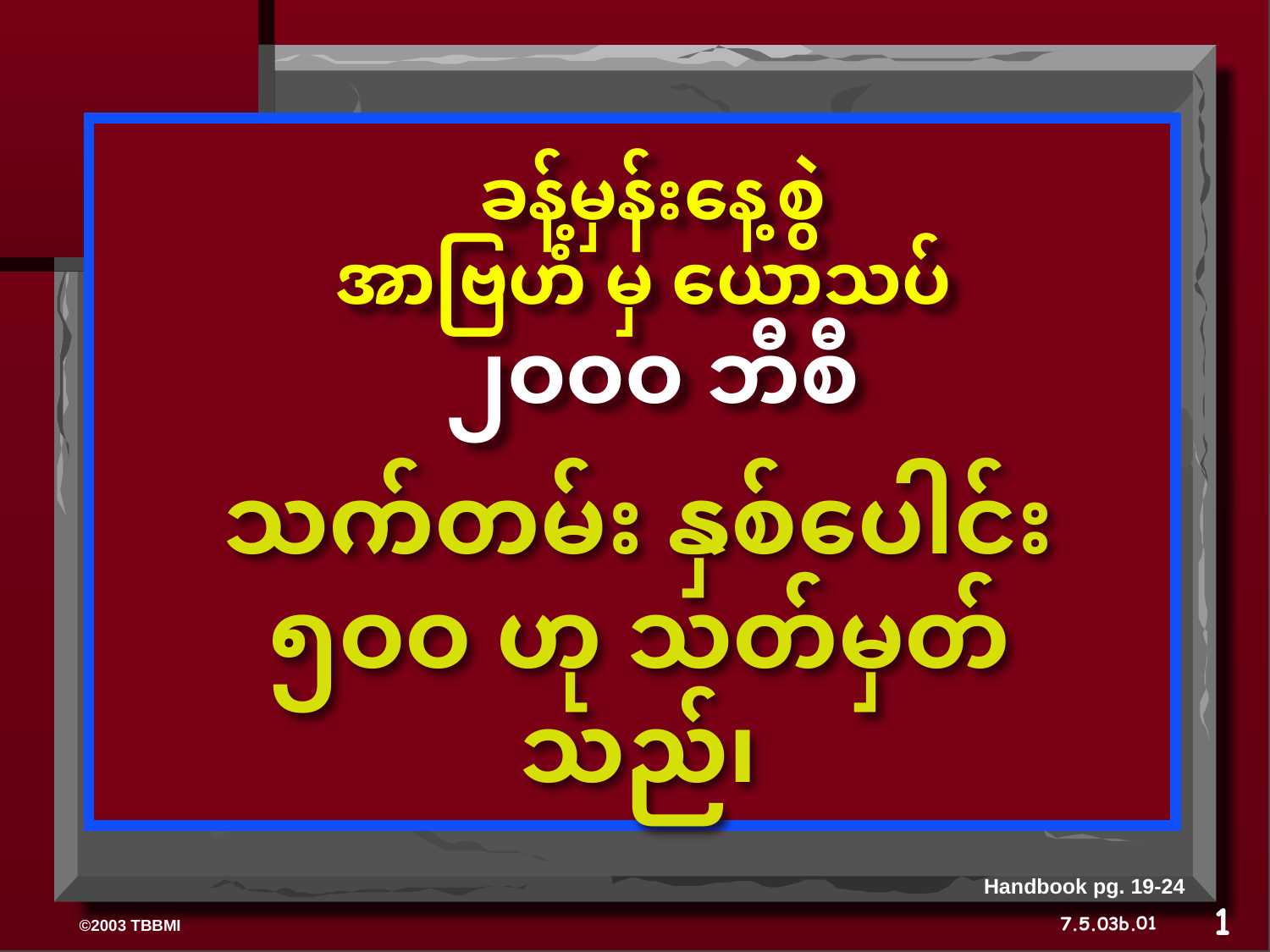

ခန့်မှန်းနေ့စွဲ
အာဗြဟံ မှ ယောသပ်
၂ဝဝဝ ဘီစီ

သက်တမ်း နှစ်ပေါင်း ၅ဝဝ ဟု သတ်မှတ်သည်၊

Handbook pg. 19-24
1
01